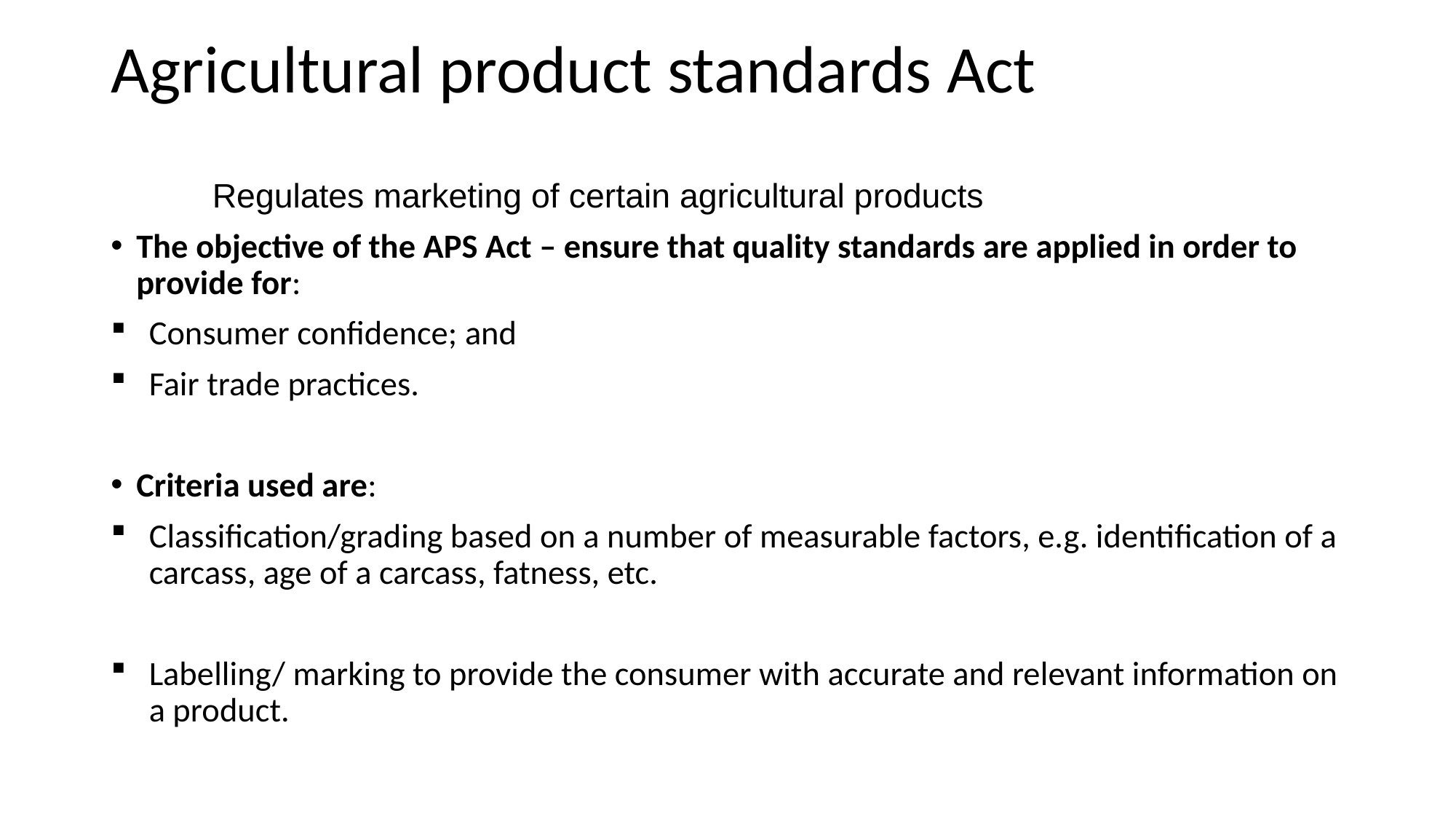

# Agricultural product standards Act
Regulates marketing of certain agricultural products
The objective of the APS Act – ensure that quality standards are applied in order to provide for:
Consumer confidence; and
Fair trade practices.

Criteria used are:
Classification/grading based on a number of measurable factors, e.g. identification of a carcass, age of a carcass, fatness, etc.

Labelling/ marking to provide the consumer with accurate and relevant information on a product.